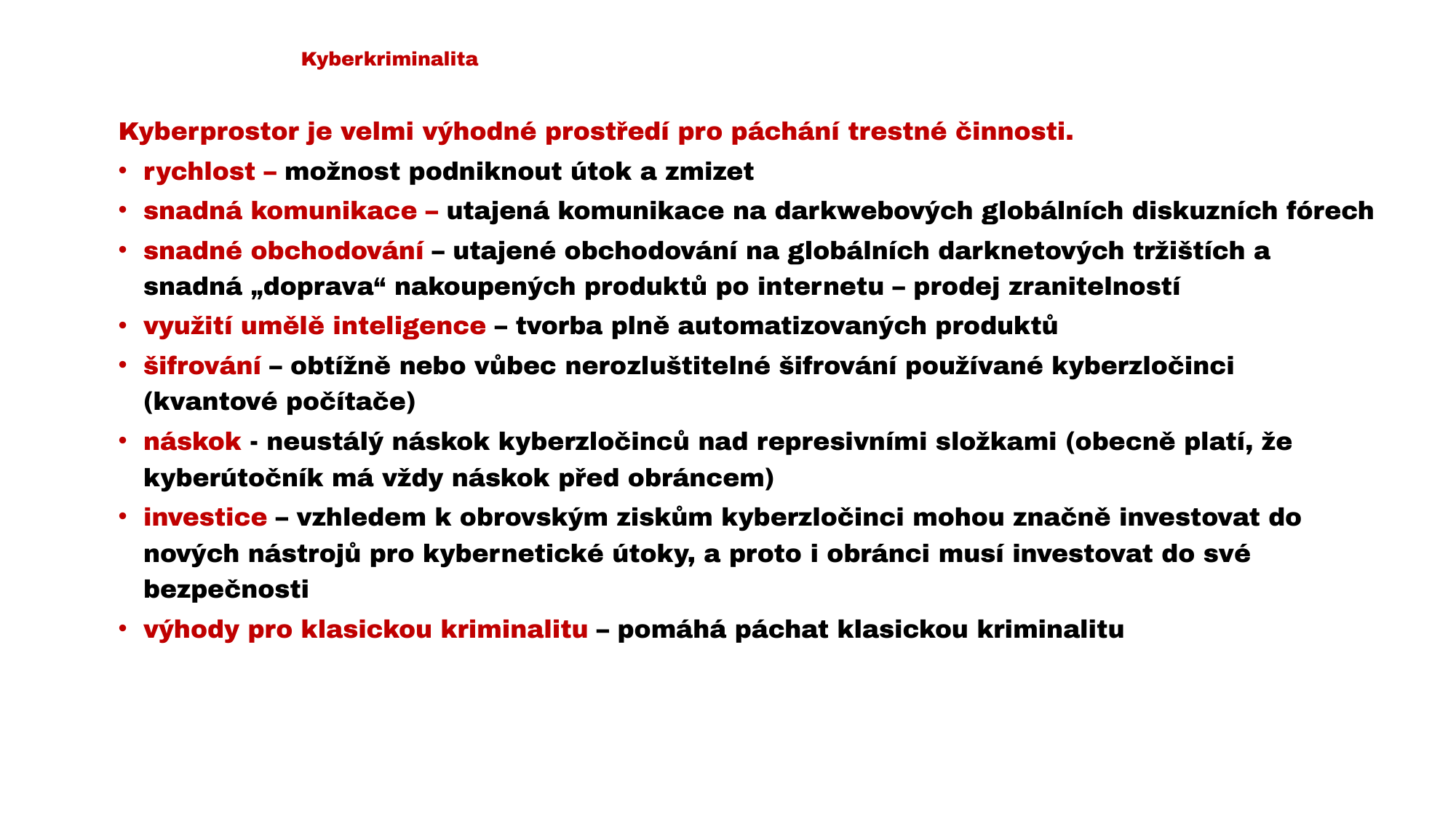

# Kyberkriminalita
Kyberprostor je velmi výhodné prostředí pro páchání trestné činnosti.
rychlost – možnost podniknout útok a zmizet
snadná komunikace – utajená komunikace na darkwebových globálních diskuzních fórech
snadné obchodování – utajené obchodování na globálních darknetových tržištích a snadná „doprava“ nakoupených produktů po internetu – prodej zranitelností
využití umělě inteligence – tvorba plně automatizovaných produktů
šifrování – obtížně nebo vůbec nerozluštitelné šifrování používané kyberzločinci (kvantové počítače)
náskok - neustálý náskok kyberzločinců nad represivními složkami (obecně platí, že kyberútočník má vždy náskok před obráncem)
investice – vzhledem k obrovským ziskům kyberzločinci mohou značně investovat do nových nástrojů pro kybernetické útoky, a proto i obránci musí investovat do své bezpečnosti
výhody pro klasickou kriminalitu – pomáhá páchat klasickou kriminalitu